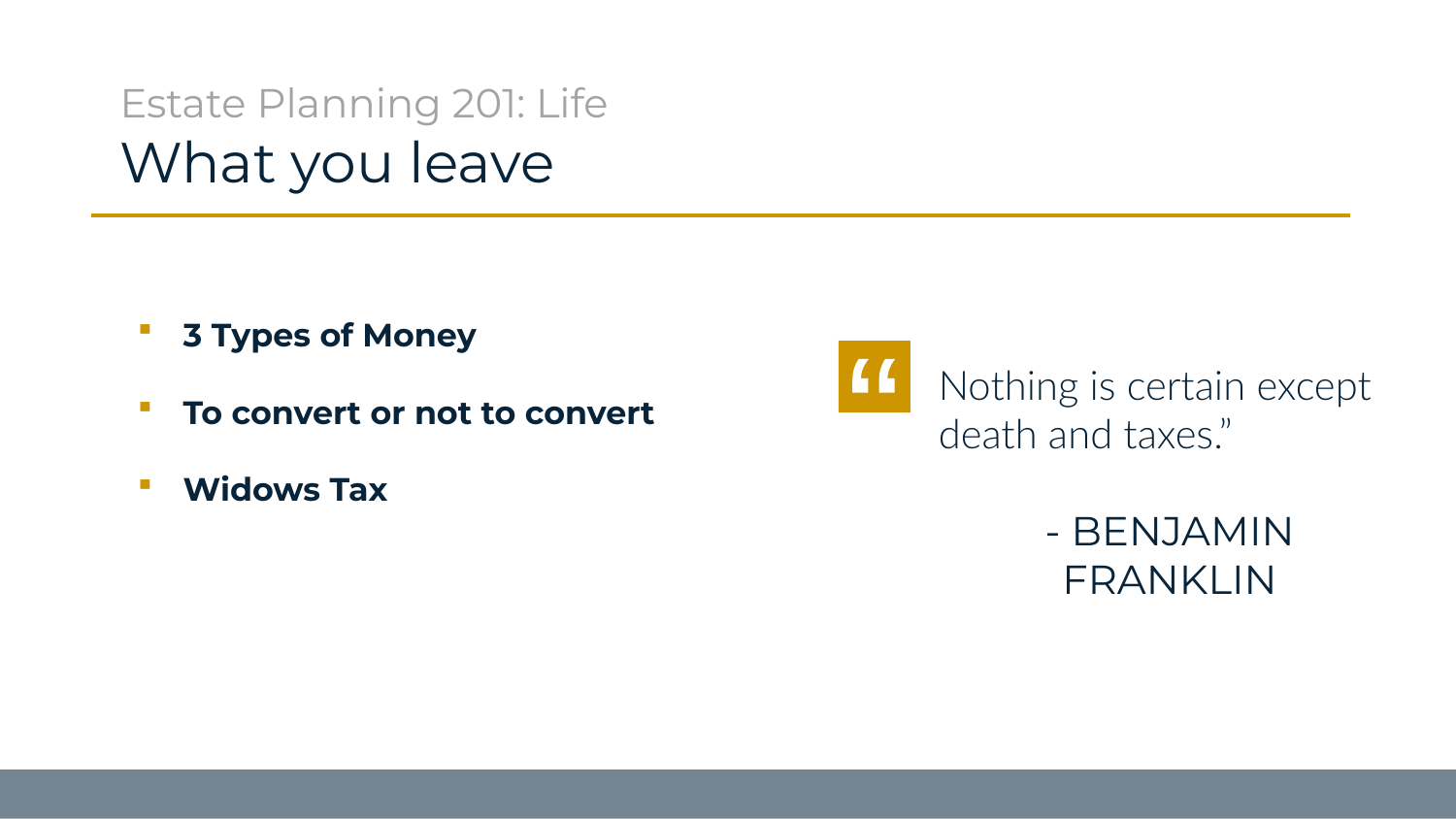

Estate Planning 201: Life
What you leave
3 Types of Money

To convert or not to convert

Widows Tax

Nothing is certain except death and taxes.”

- BENJAMIN FRANKLIN
“